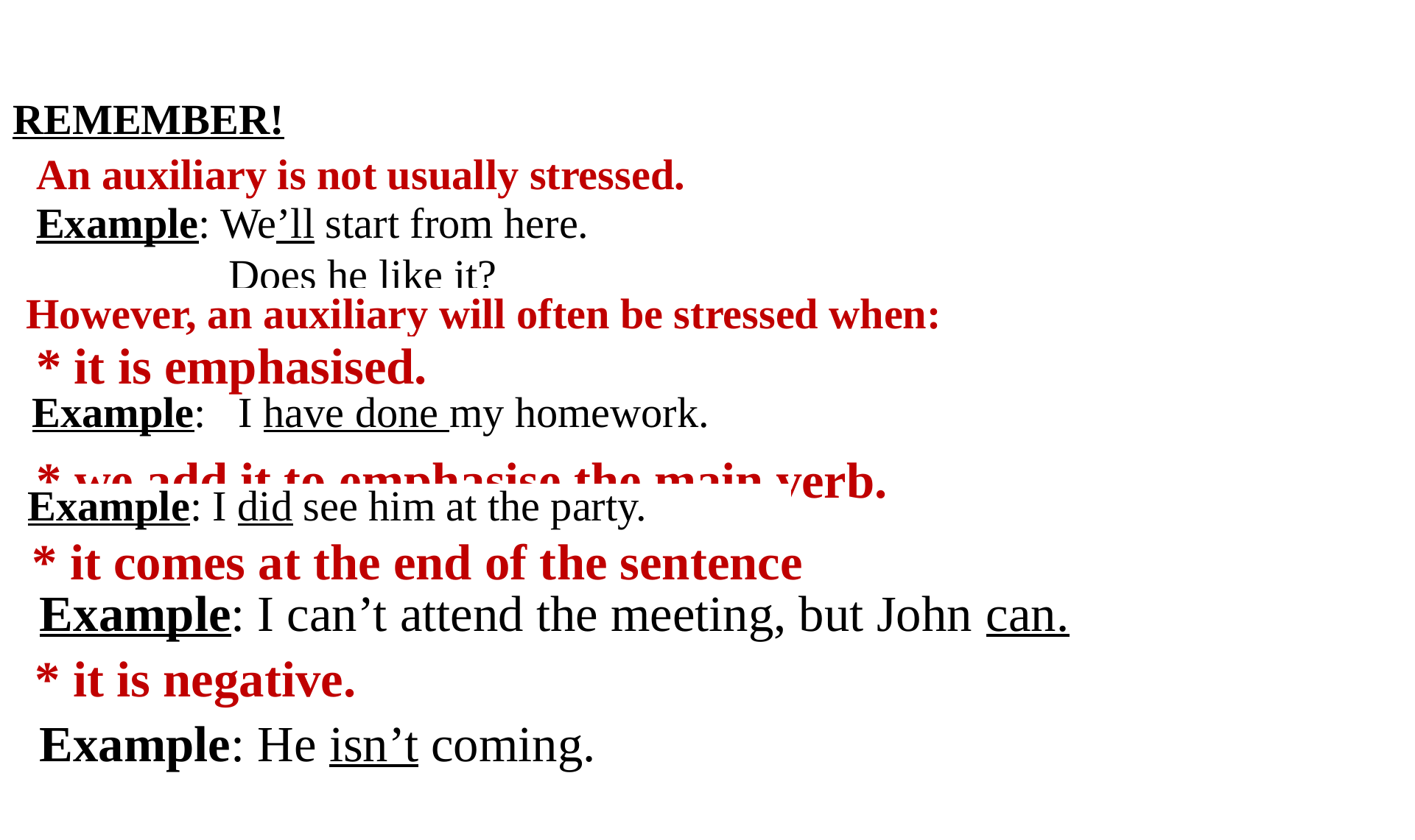

REMEMBER!

An auxiliary is not usually stressed.
Example: We’ll start from here.
                  Does he like it?
However, an auxiliary will often be stressed when:
* it is emphasised.
Example:   I have done my homework.
* we add it to emphasise the main verb.
Example: I did see him at the party.
* it comes at the end of the sentence.
Example: I can’t attend the meeting, but John can.
* it is negative.
Example: He isn’t coming.